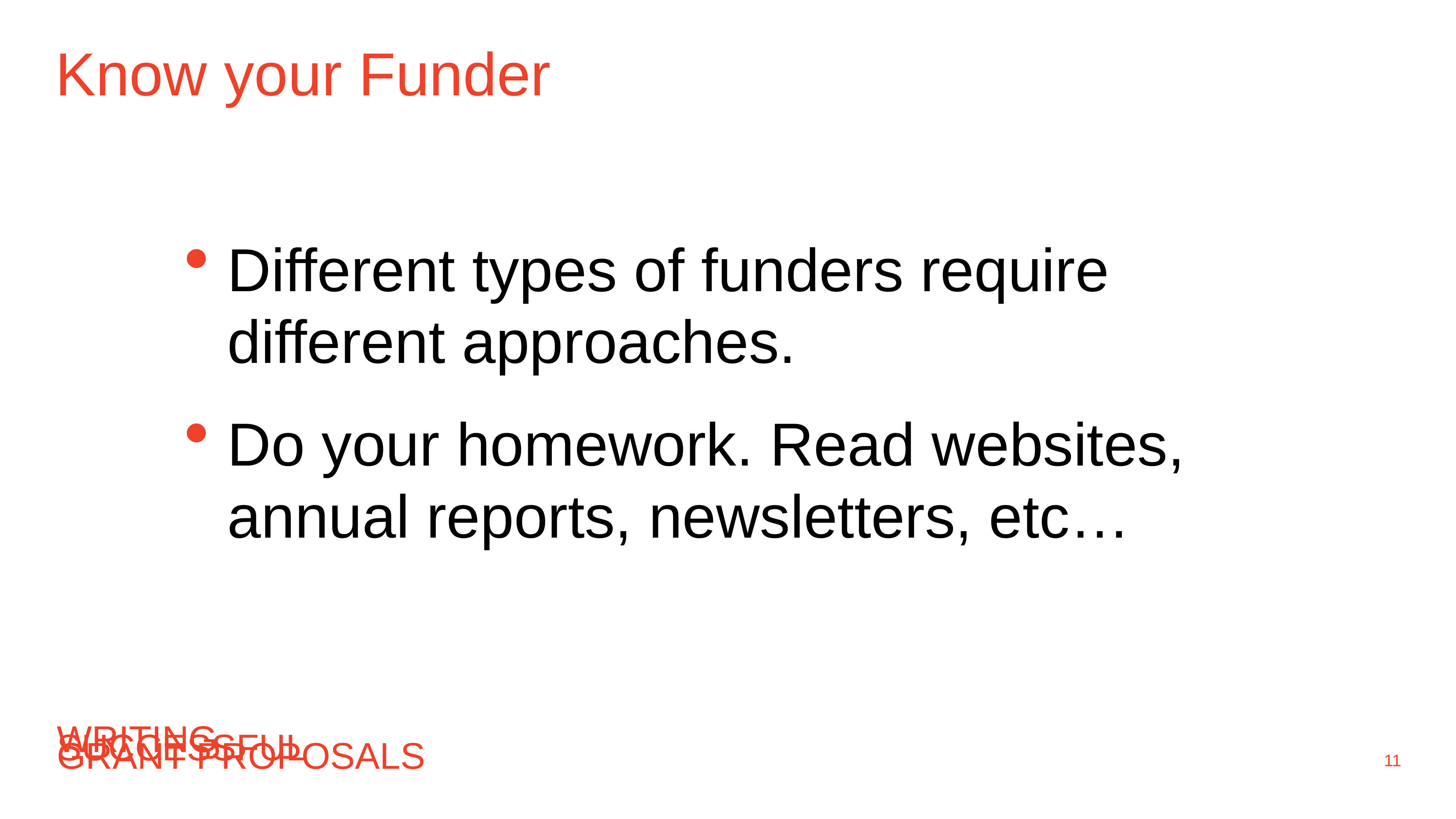

# Know your Funder
Different types of funders require different approaches.
Do your homework. Read websites, annual reports, newsletters, etc…
11